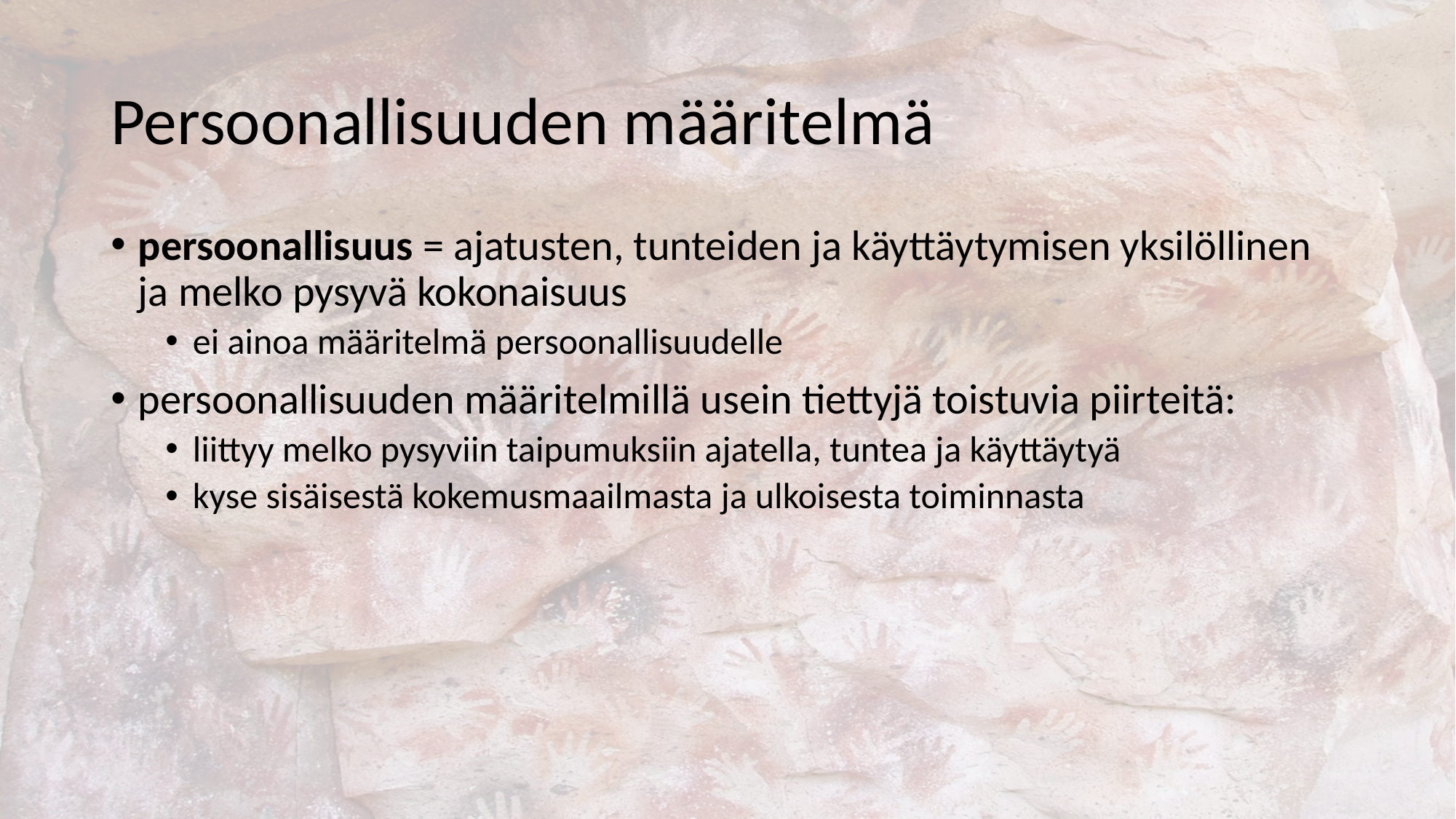

# Persoonallisuuden määritelmä
persoonallisuus = ajatusten, tunteiden ja käyttäytymisen yksilöllinen ja melko pysyvä kokonaisuus
ei ainoa määritelmä persoonallisuudelle
persoonallisuuden määritelmillä usein tiettyjä toistuvia piirteitä:
liittyy melko pysyviin taipumuksiin ajatella, tuntea ja käyttäytyä
kyse sisäisestä kokemusmaailmasta ja ulkoisesta toiminnasta